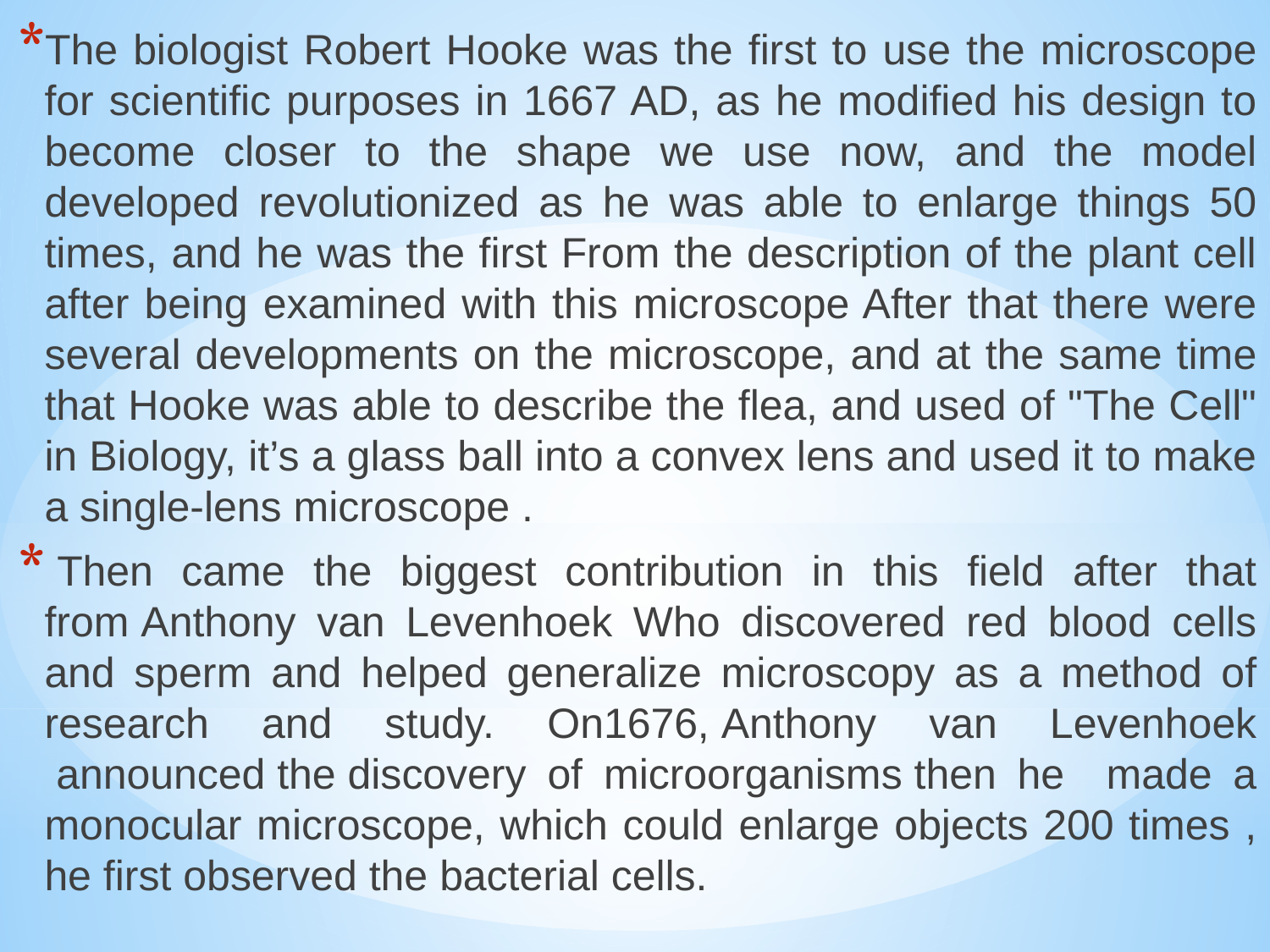

The biologist Robert Hooke was the first to use the microscope for scientific purposes in 1667 AD, as he modified his design to become closer to the shape we use now, and the model developed revolutionized as he was able to enlarge things 50 times, and he was the first From the description of the plant cell after being examined with this microscope After that there were several developments on the microscope, and at the same time that Hooke was able to describe the flea, and used of "The Cell" in Biology, it’s a glass ball into a convex lens and used it to make a single-lens microscope .
 Then came the biggest contribution in this field after that from Anthony van Levenhoek Who discovered red blood cells and sperm and helped generalize microscopy as a method of research and study. On1676, Anthony van Levenhoek  announced the discovery of microorganisms then he  made a monocular microscope, which could enlarge objects 200 times , he first observed the bacterial cells.
#